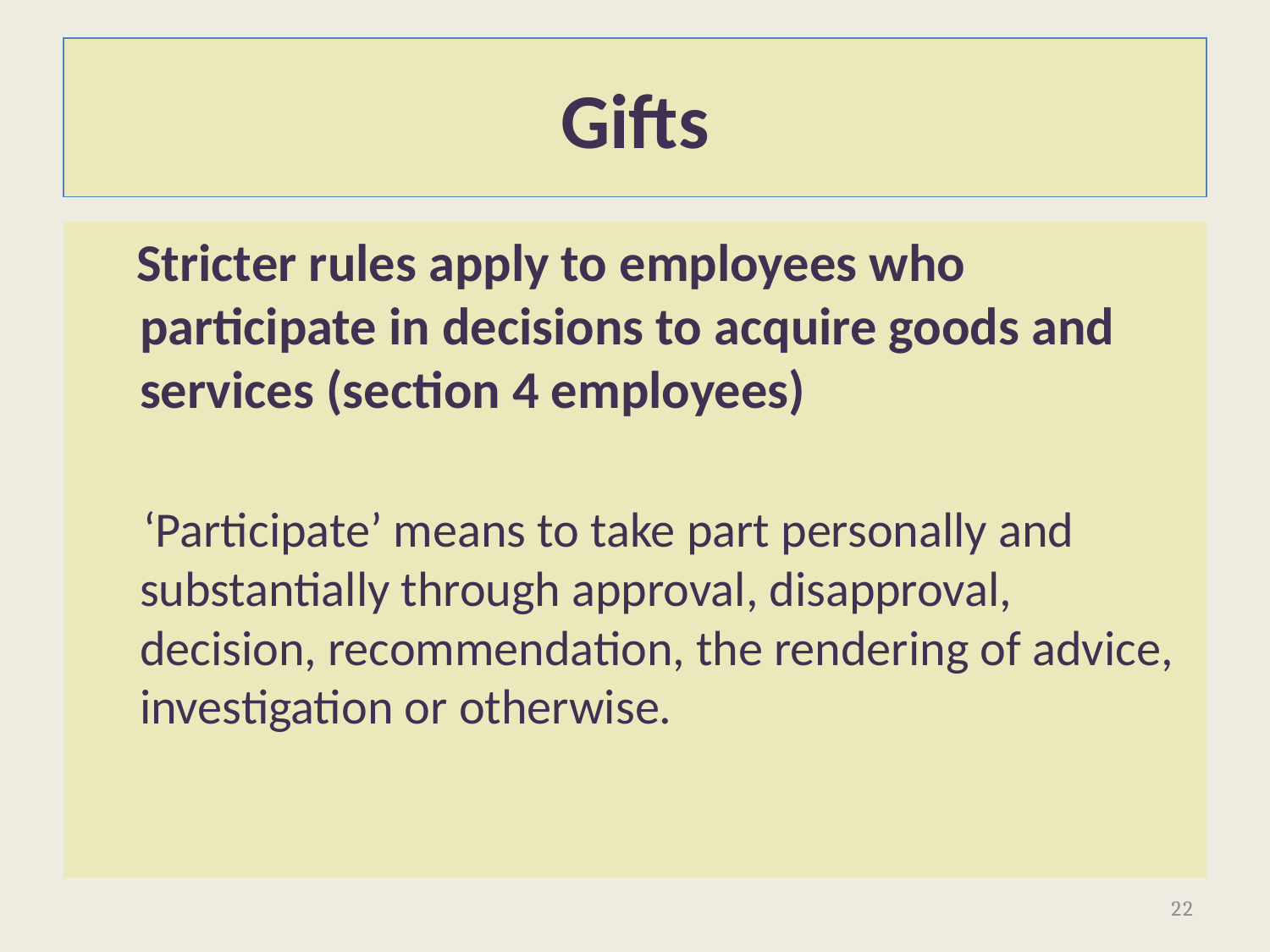

# Gifts
     Stricter rules apply to employees who participate in decisions to acquire goods and services (section 4 employees)

      ‘Participate’ means to take part personally and substantially through approval, disapproval, decision, recommendation, the rendering of advice, investigation or otherwise.

22